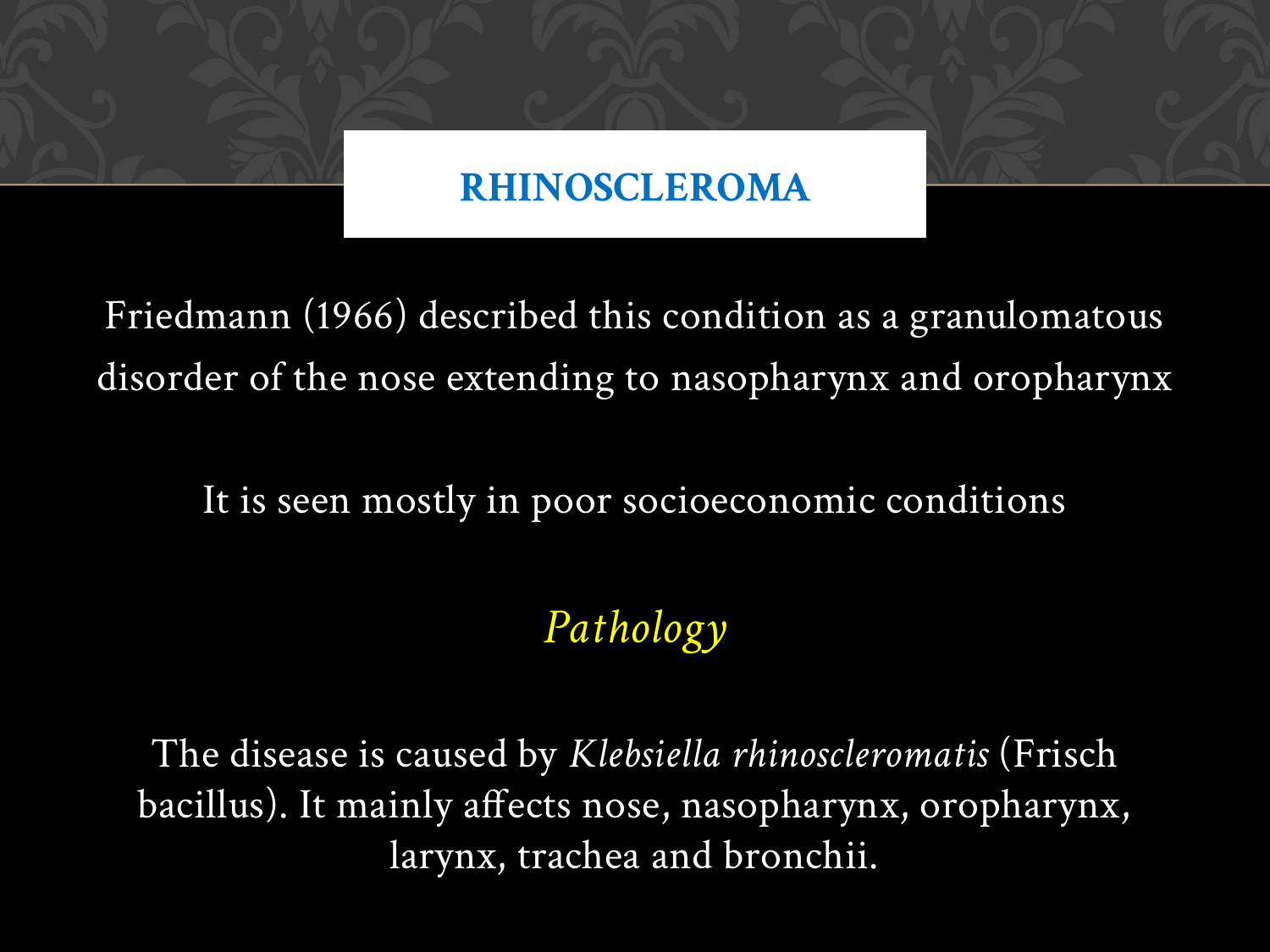

# Rhinoscleroma
Friedmann (1966) described this condition as a granulomatous
disorder of the nose extending to nasopharynx and oropharynx

It is seen mostly in poor socioeconomic conditions

Pathology

The disease is caused by Klebsiella rhinoscleromatis (Frisch bacillus). It mainly affects nose, nasopharynx, oropharynx, larynx, trachea and bronchii.